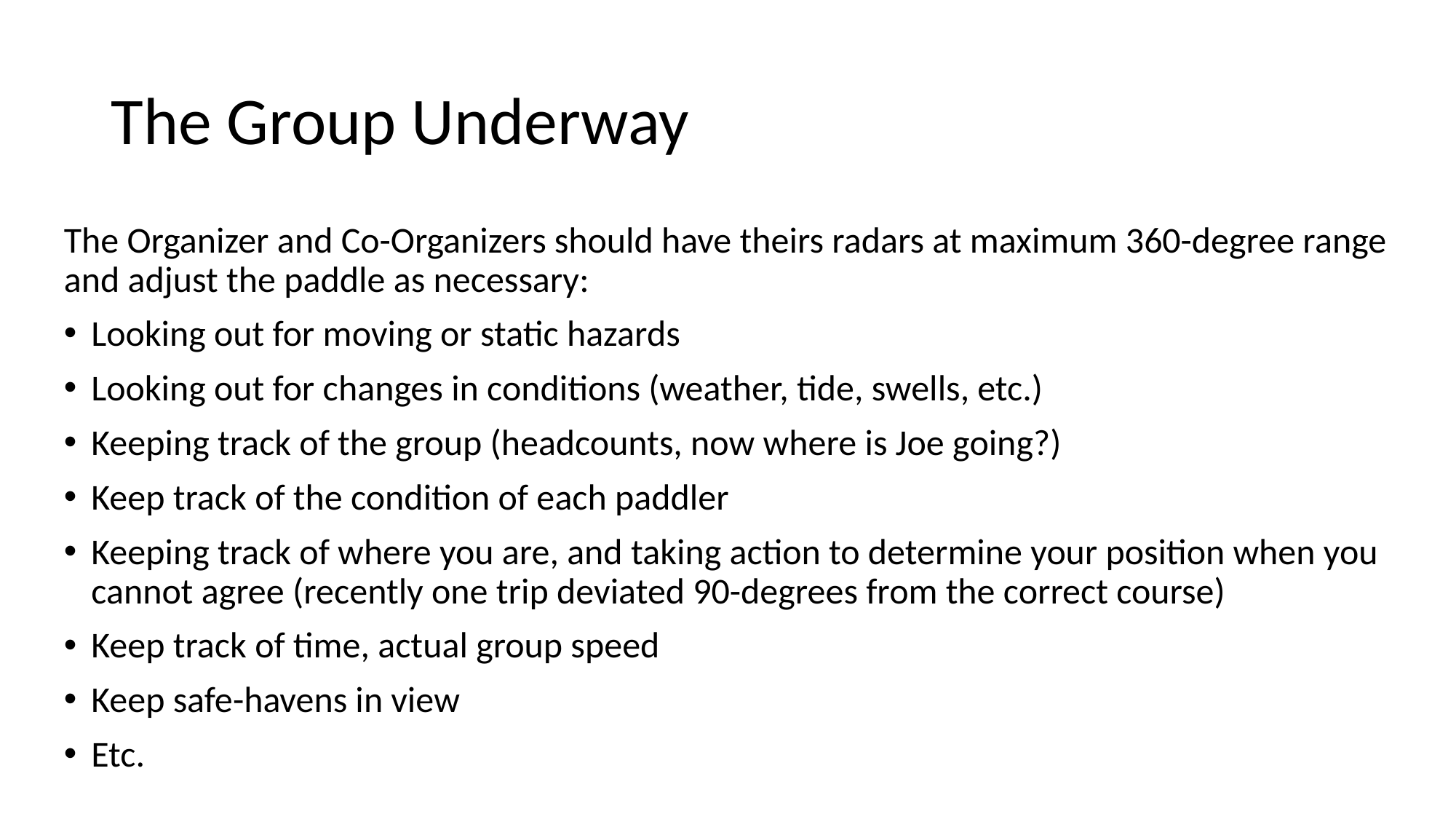

# The Group Underway
The Organizer and Co-Organizers should have theirs radars at maximum 360-degree range and adjust the paddle as necessary:
Looking out for moving or static hazards
Looking out for changes in conditions (weather, tide, swells, etc.)
Keeping track of the group (headcounts, now where is Joe going?)
Keep track of the condition of each paddler
Keeping track of where you are, and taking action to determine your position when you cannot agree (recently one trip deviated 90-degrees from the correct course)
Keep track of time, actual group speed
Keep safe-havens in view
Etc.